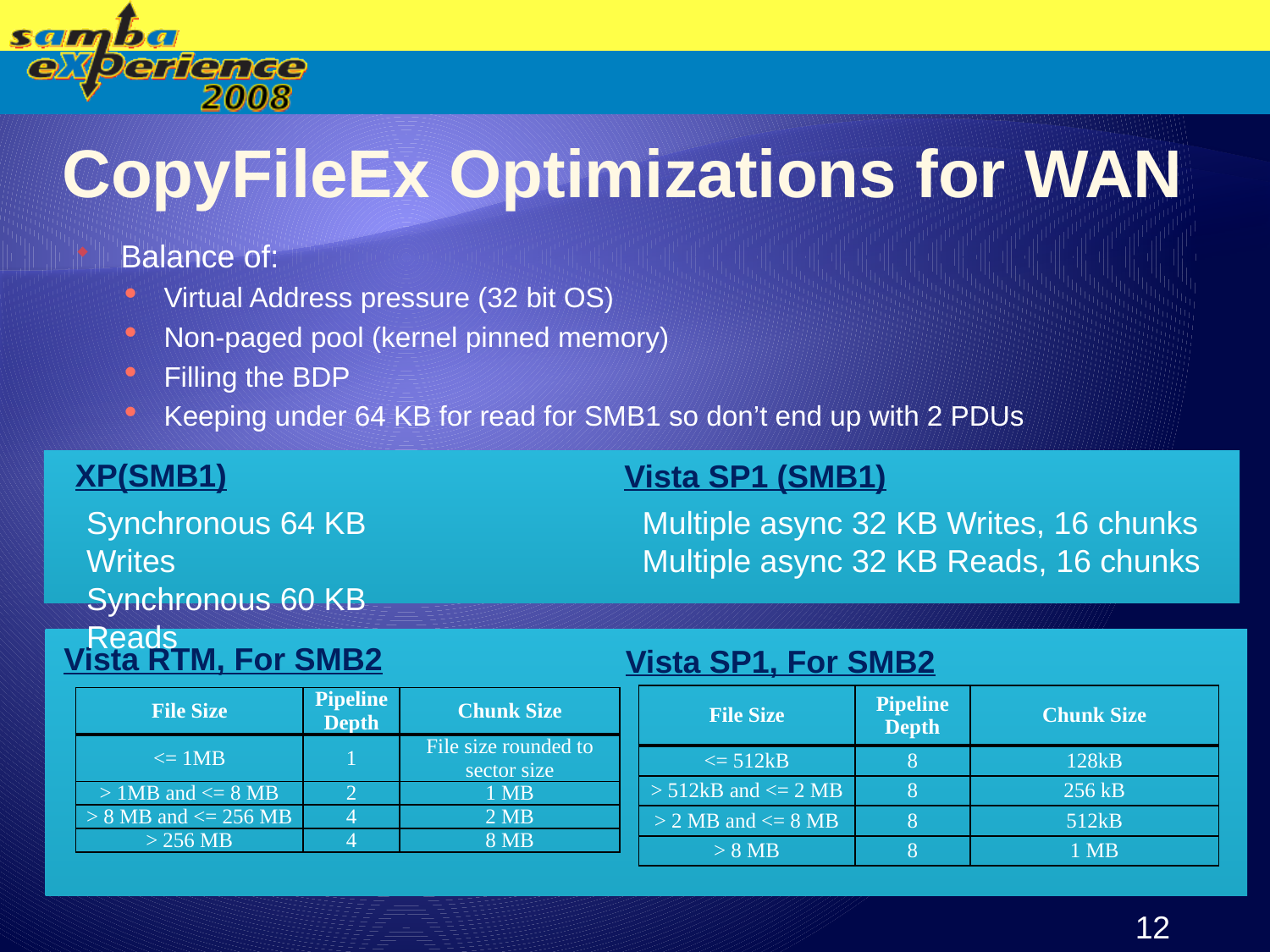

# CopyFileEx Optimizations for WAN
Balance of:
Virtual Address pressure (32 bit OS)
Non-paged pool (kernel pinned memory)
Filling the BDP
Keeping under 64 KB for read for SMB1 so don’t end up with 2 PDUs

XP(SMB1)
Vista SP1 (SMB1)

Synchronous 64 KB Writes
Synchronous 60 KB Reads
Multiple async 32 KB Writes, 16 chunks
Multiple async 32 KB Reads, 16 chunks

Vista RTM, For SMB2
Vista SP1, For SMB2
| File Size | Pipeline Depth | Chunk Size |
| --- | --- | --- |
| <= 512kB | 8 | 128kB |
| > 512kB and <= 2 MB | 8 | 256 kB |
| > 2 MB and <= 8 MB | 8 | 512kB |
| > 8 MB | 8 | 1 MB |
| File Size | Pipeline Depth | Chunk Size |
| --- | --- | --- |
| <= 1MB | 1 | File size rounded to sector size |
| > 1MB and <= 8 MB | 2 | 1 MB |
| > 8 MB and <= 256 MB | 4 | 2 MB |
| > 256 MB | 4 | 8 MB |
12